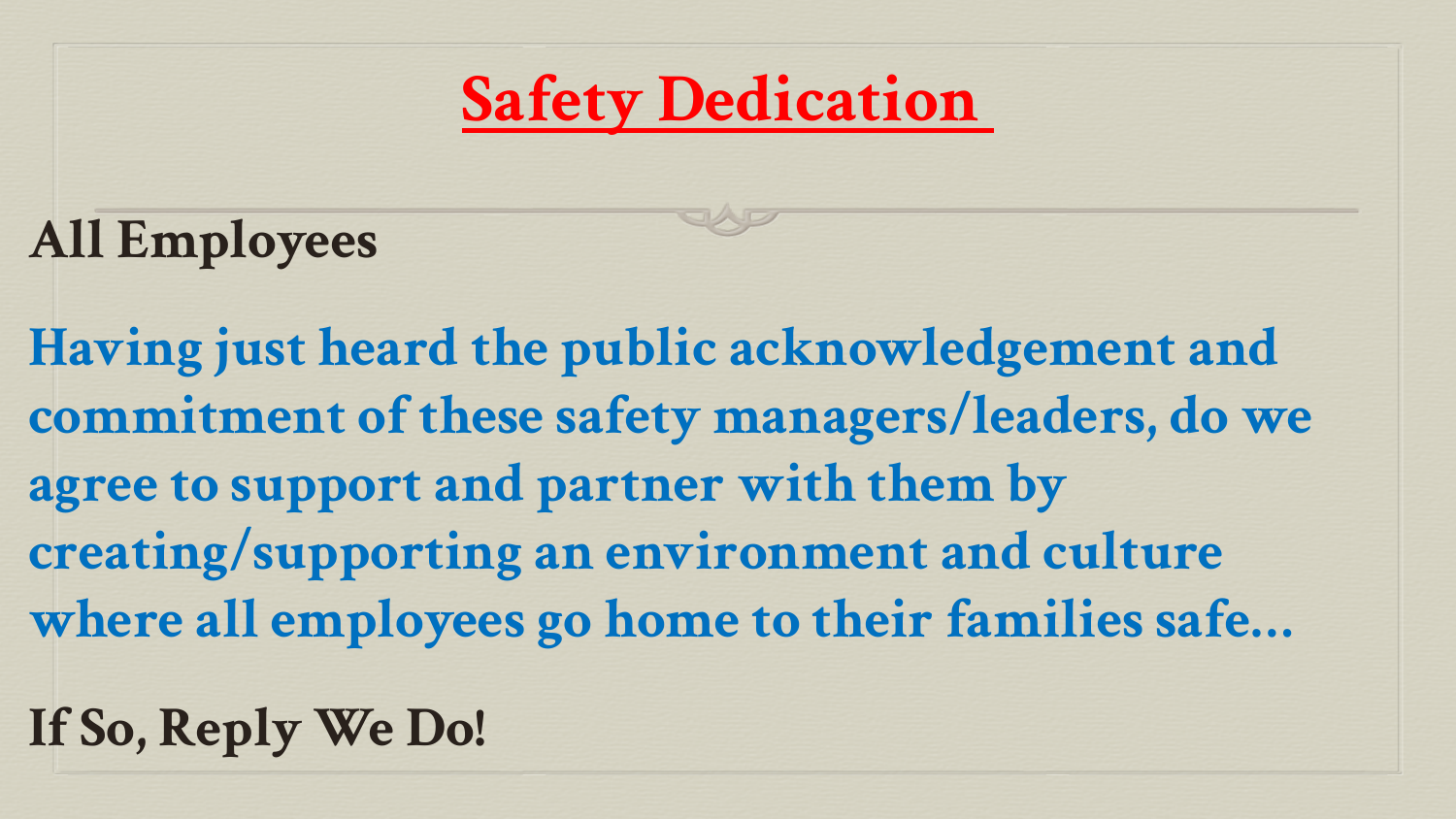

# Safety Dedication
All Employees
Having just heard the public acknowledgement and commitment of these safety managers/leaders, do we agree to support and partner with them by creating/supporting an environment and culture where all employees go home to their families safe…
If So, Reply We Do!